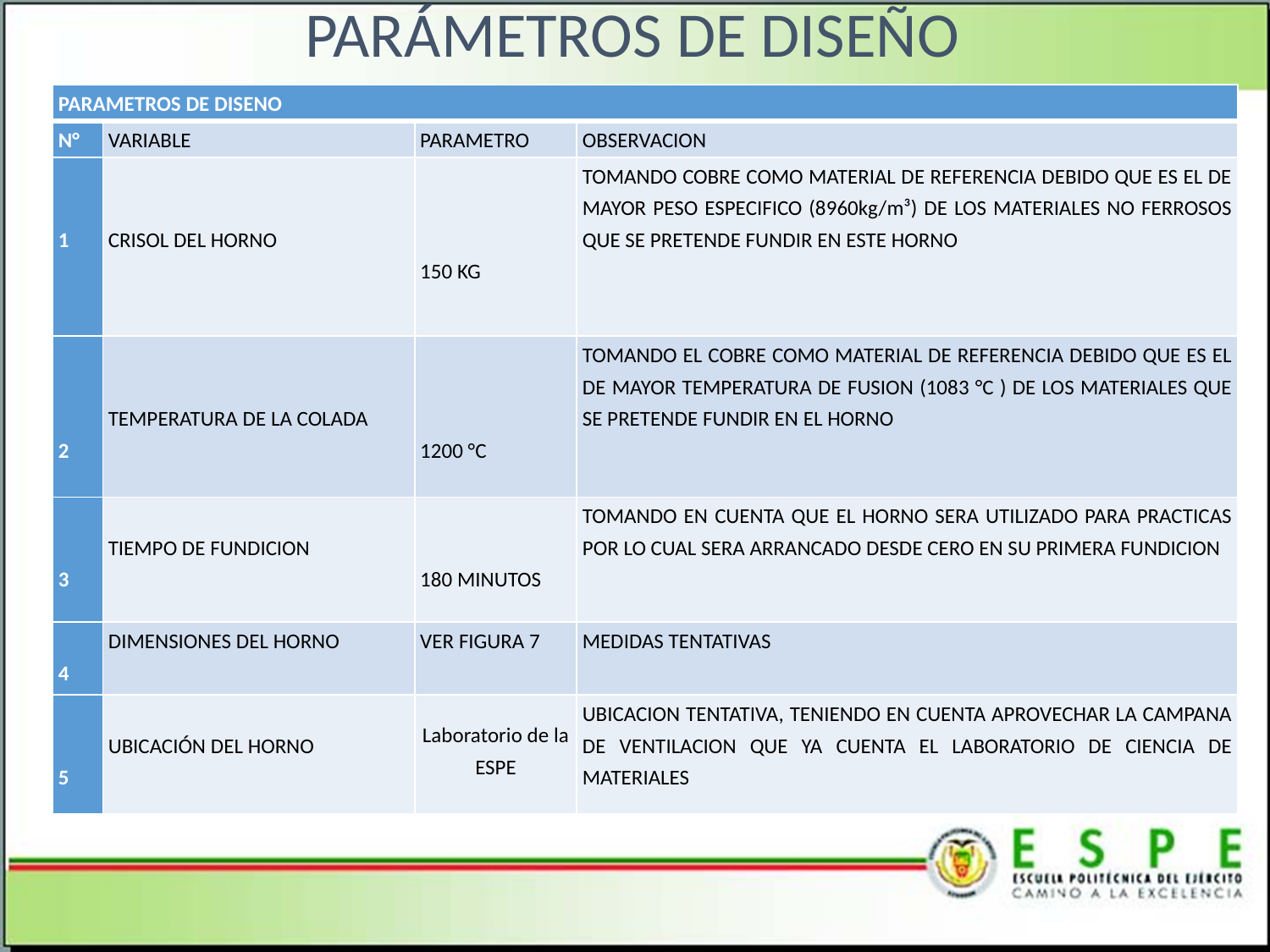

# PARÁMETROS DE DISEÑO
| PARAMETROS DE DISENO |  |  |  |
| --- | --- | --- | --- |
| N° | VARIABLE | PARAMETRO | OBSERVACION |
| 1 | CRISOL DEL HORNO | 150 KG | TOMANDO COBRE COMO MATERIAL DE REFERENCIA DEBIDO QUE ES EL DE MAYOR PESO ESPECIFICO (8960kg/m³) DE LOS MATERIALES NO FERROSOS QUE SE PRETENDE FUNDIR EN ESTE HORNO |
| 2 | TEMPERATURA DE LA COLADA | 1200 °C | TOMANDO EL COBRE COMO MATERIAL DE REFERENCIA DEBIDO QUE ES EL DE MAYOR TEMPERATURA DE FUSION (1083 °C ) DE LOS MATERIALES QUE SE PRETENDE FUNDIR EN EL HORNO |
| 3 | TIEMPO DE FUNDICION | 180 MINUTOS | TOMANDO EN CUENTA QUE EL HORNO SERA UTILIZADO PARA PRACTICAS POR LO CUAL SERA ARRANCADO DESDE CERO EN SU PRIMERA FUNDICION |
| 4 | DIMENSIONES DEL HORNO | VER FIGURA 7 | MEDIDAS TENTATIVAS |
| 5 | UBICACIÓN DEL HORNO | Laboratorio de la ESPE | UBICACION TENTATIVA, TENIENDO EN CUENTA APROVECHAR LA CAMPANA DE VENTILACION QUE YA CUENTA EL LABORATORIO DE CIENCIA DE MATERIALES |